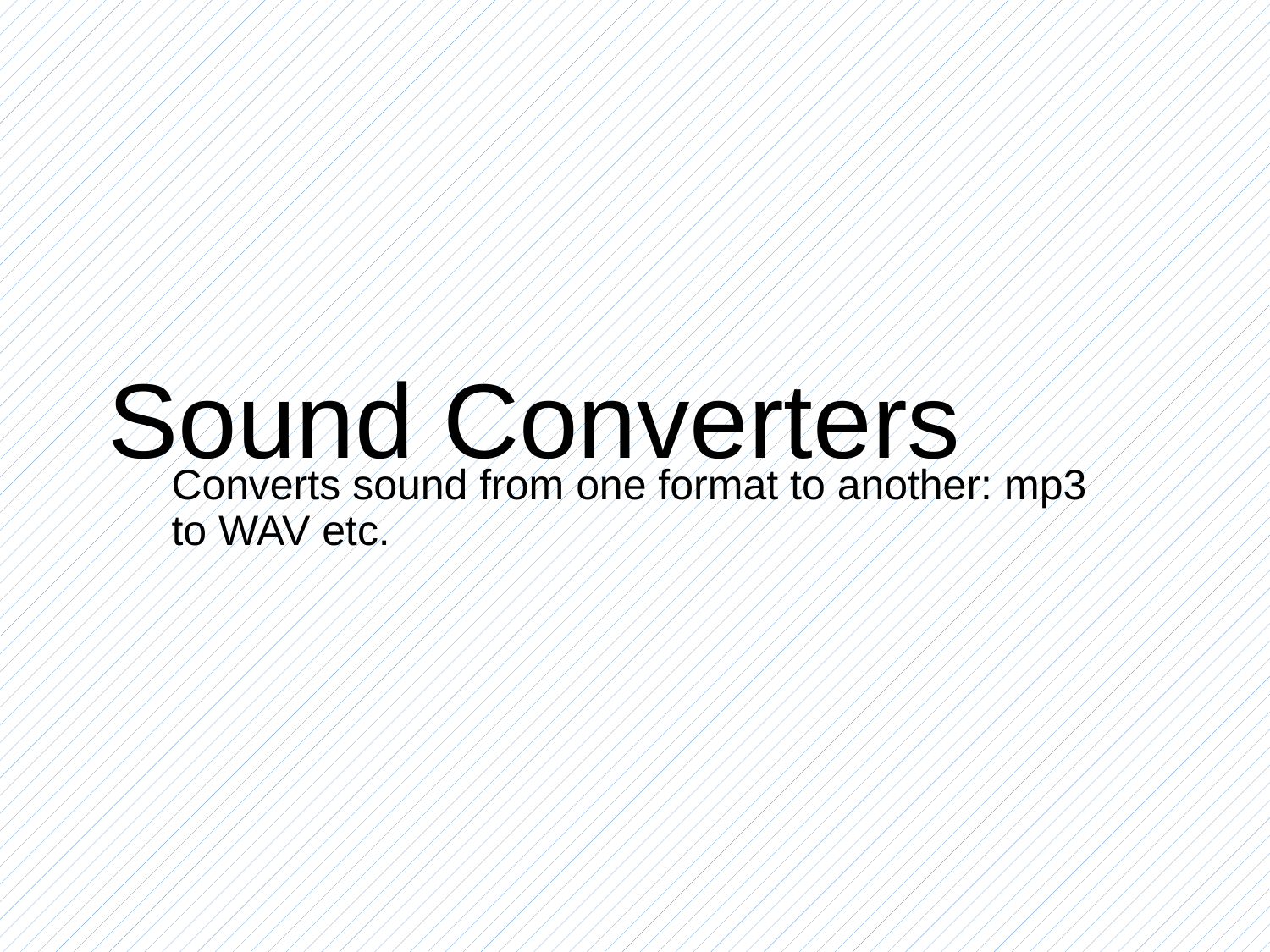

# Sound Converters
Converts sound from one format to another: mp3 to WAV etc.